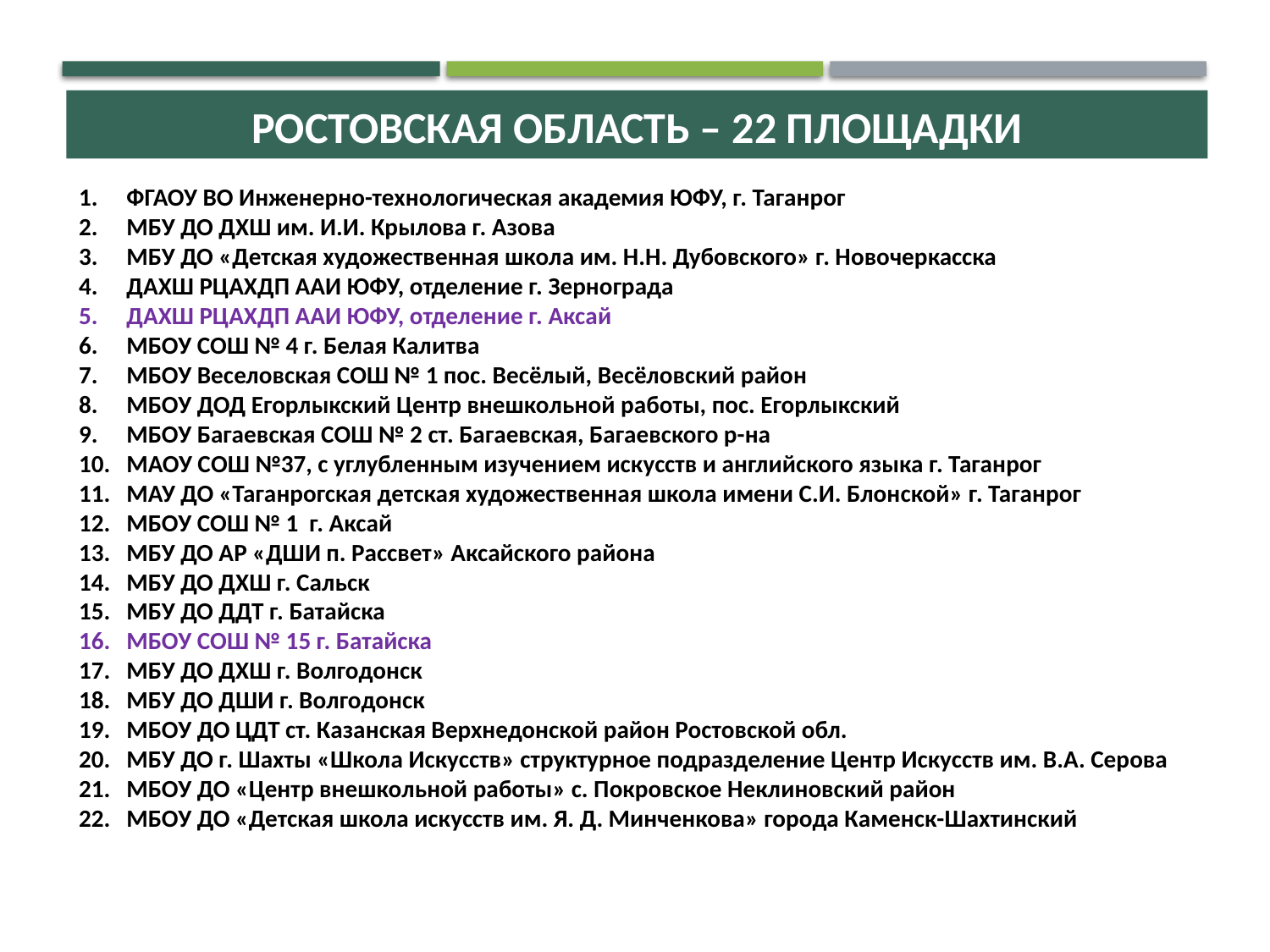

Ростовская область – 22 площадки
ФГАОУ ВО Инженерно-технологическая академия ЮФУ, г. Таганрог
МБУ ДО ДХШ им. И.И. Крылова г. Азова
МБУ ДО «Детская художественная школа им. Н.Н. Дубовского» г. Новочеркасска
ДАХШ РЦАХДП ААИ ЮФУ, отделение г. Зернограда
ДАХШ РЦАХДП ААИ ЮФУ, отделение г. Аксай
МБОУ СОШ № 4 г. Белая Калитва
МБОУ Веселовская СОШ № 1 пос. Весёлый, Весёловский район
МБОУ ДОД Егорлыкский Центр внешкольной работы, пос. Егорлыкский
МБОУ Багаевская СОШ № 2 ст. Багаевская, Багаевского р-на
МАОУ СОШ №37, с углубленным изучением искусств и английского языка г. Таганрог
МАУ ДО «Таганрогская детская художественная школа имени С.И. Блонской» г. Таганрог
МБОУ СОШ № 1  г. Аксай
МБУ ДО АР «ДШИ п. Рассвет» Аксайского района
МБУ ДО ДХШ г. Сальск
МБУ ДО ДДТ г. Батайска
МБОУ СОШ № 15 г. Батайска
МБУ ДО ДХШ г. Волгодонск
МБУ ДО ДШИ г. Волгодонск
МБОУ ДО ЦДТ ст. Казанская Верхнедонской район Ростовской обл.
МБУ ДО г. Шахты «Школа Искусств» структурное подразделение Центр Искусств им. В.А. Серова
МБОУ ДО «Центр внешкольной работы» с. Покровское Неклиновский район
МБОУ ДО «Детская школа искусств им. Я. Д. Минченкова» города Каменск-Шахтинский